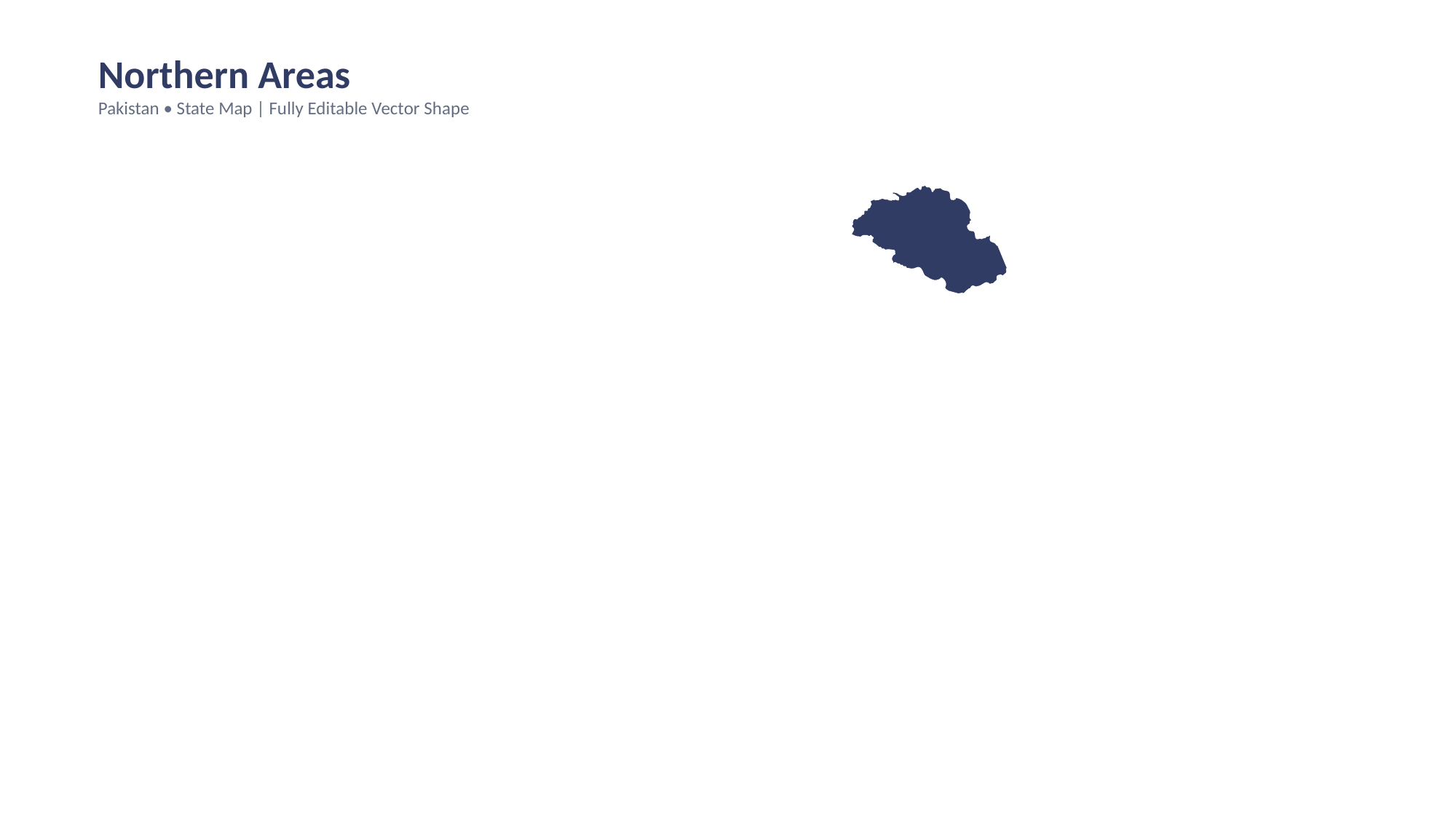

Northern Areas
Pakistan • State Map | Fully Editable Vector Shape